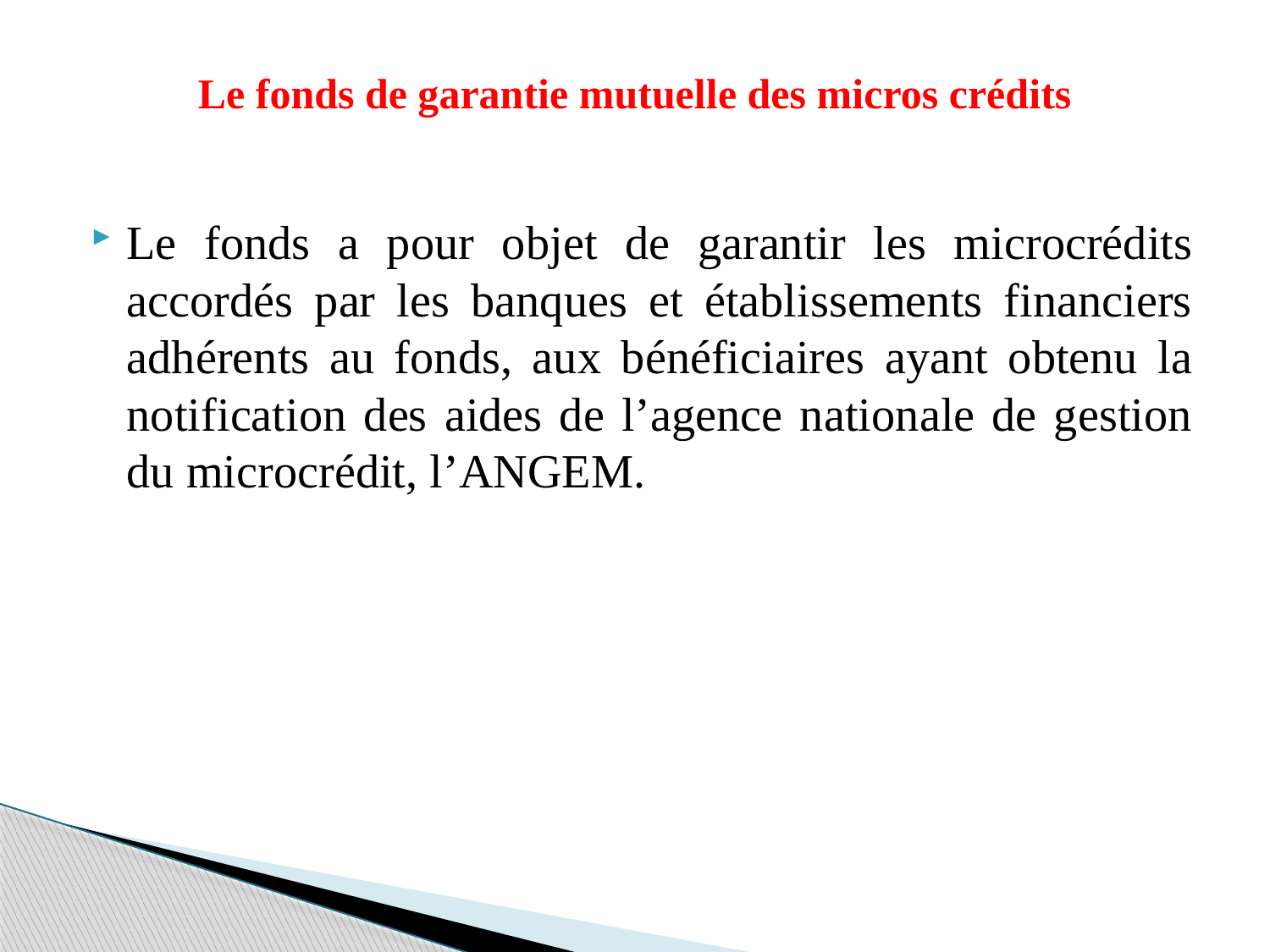

# Le fonds de garantie mutuelle des micros crédits
Le fonds a pour objet de garantir les microcrédits accordés par les banques et établissements financiers adhérents au fonds, aux bénéficiaires ayant obtenu la notification des aides de l’agence nationale de gestion du microcrédit, l’ANGEM.